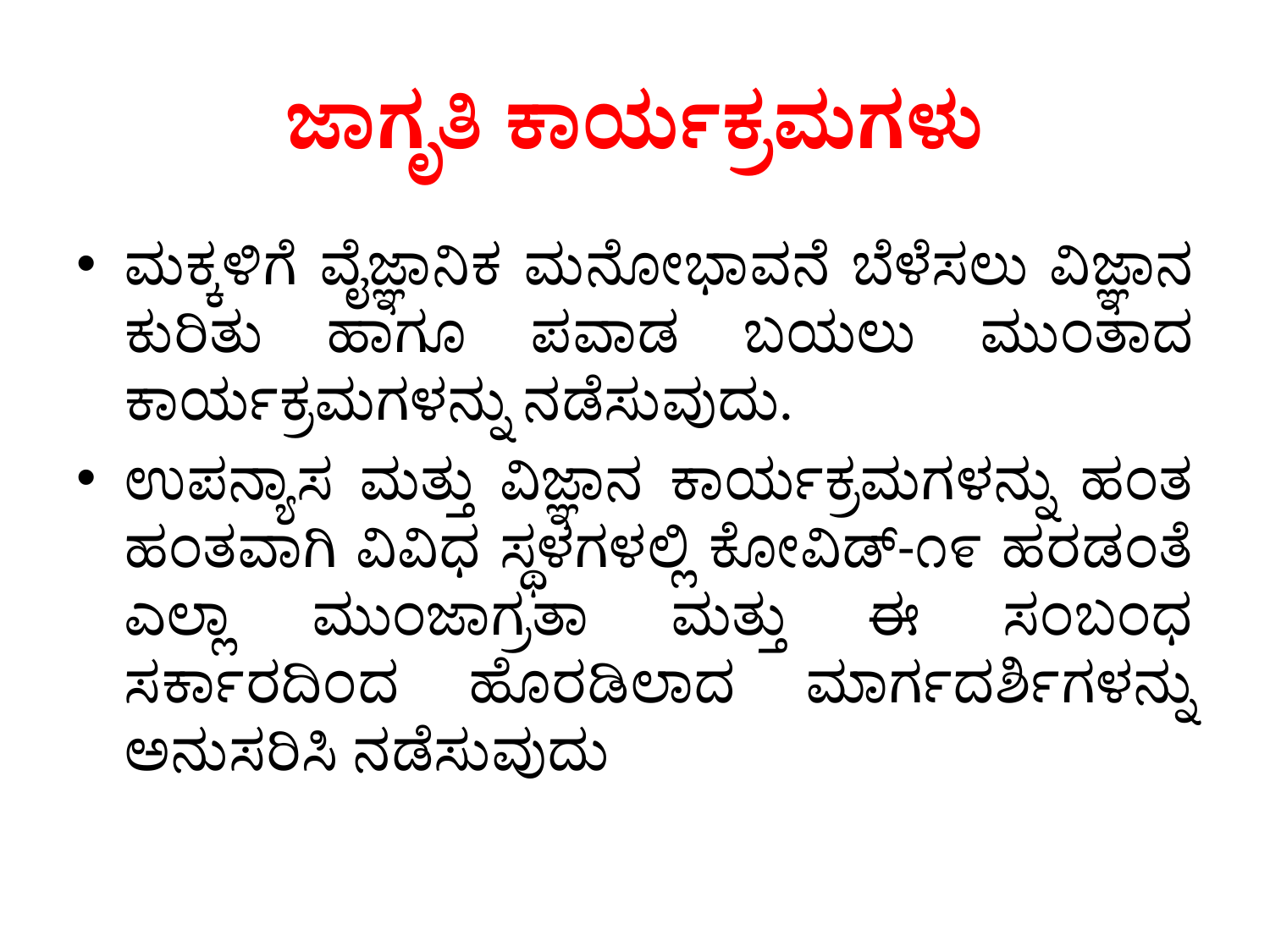

# ಜಾಗೃತಿ ಕಾರ್ಯಕ್ರಮಗಳು
ಮಕ್ಕಳಿಗೆ ವೈಜ್ಞಾನಿಕ ಮನೋಭಾವನೆ ಬೆಳೆಸಲು ವಿಜ್ಞಾನ ಕುರಿತು ಹಾಗೂ ಪವಾಡ ಬಯಲು ಮುಂತಾದ ಕಾರ್ಯಕ್ರಮಗಳನ್ನು ನಡೆಸುವುದು.
ಉಪನ್ಯಾಸ ಮತ್ತು ವಿಜ್ಞಾನ ಕಾರ್ಯಕ್ರಮಗಳನ್ನು ಹಂತ ಹಂತವಾಗಿ ವಿವಿಧ ಸ್ಥಳಗಳಲ್ಲಿ ಕೋವಿಡ್-೧೯ ಹರಡಂತೆ ಎಲ್ಲಾ ಮುಂಜಾಗ್ರತಾ ಮತ್ತು ಈ ಸಂಬಂಧ ಸರ್ಕಾರದಿಂದ ಹೊರಡಿಲಾದ ಮಾರ್ಗದರ್ಶಿಗಳನ್ನು ಅನುಸರಿಸಿ ನಡೆಸುವುದು